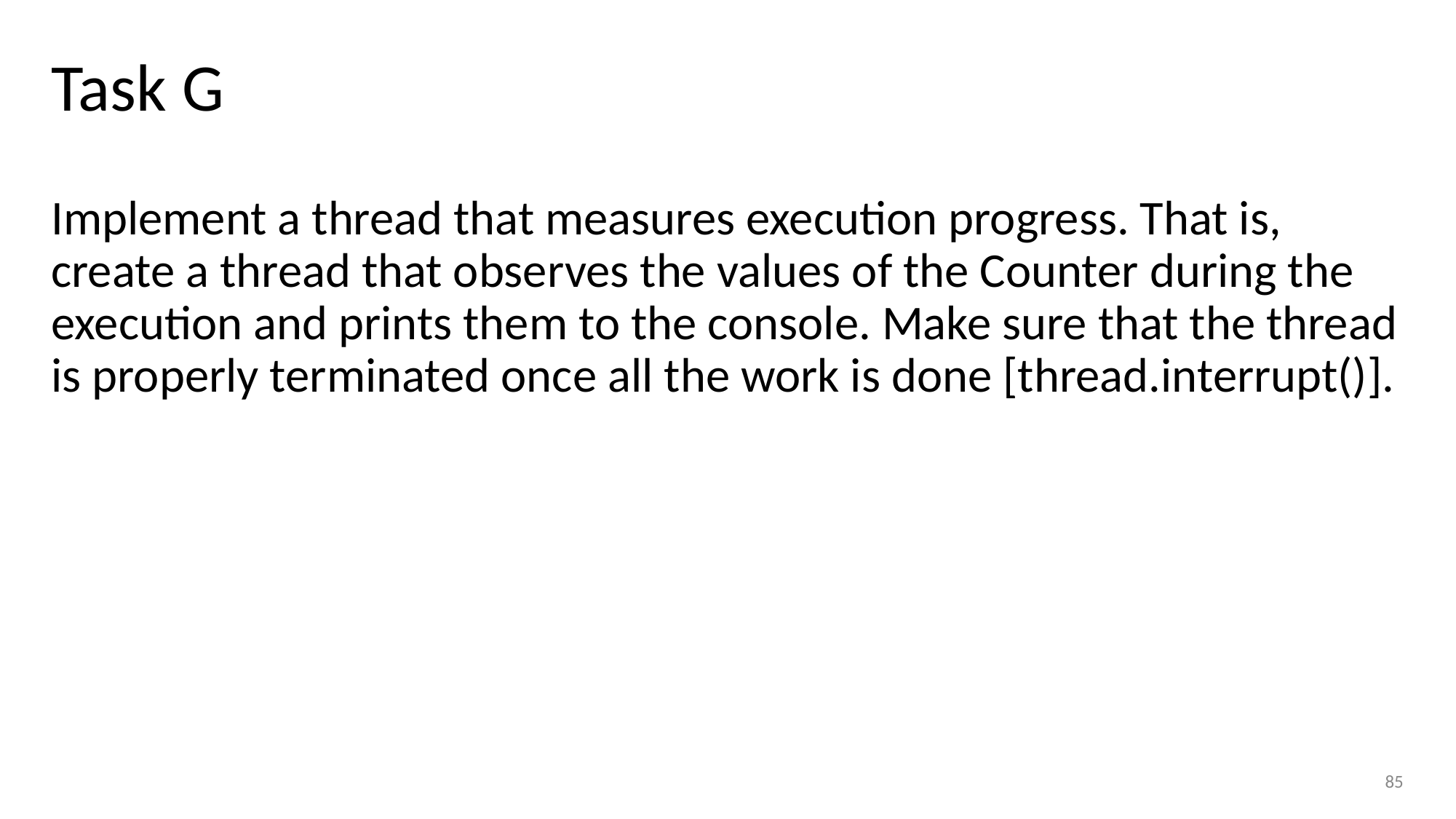

# Task G
Implement a thread that measures execution progress. That is, create a thread that observes the values of the Counter during the execution and prints them to the console. Make sure that the thread is properly terminated once all the work is done [thread.interrupt()].

85